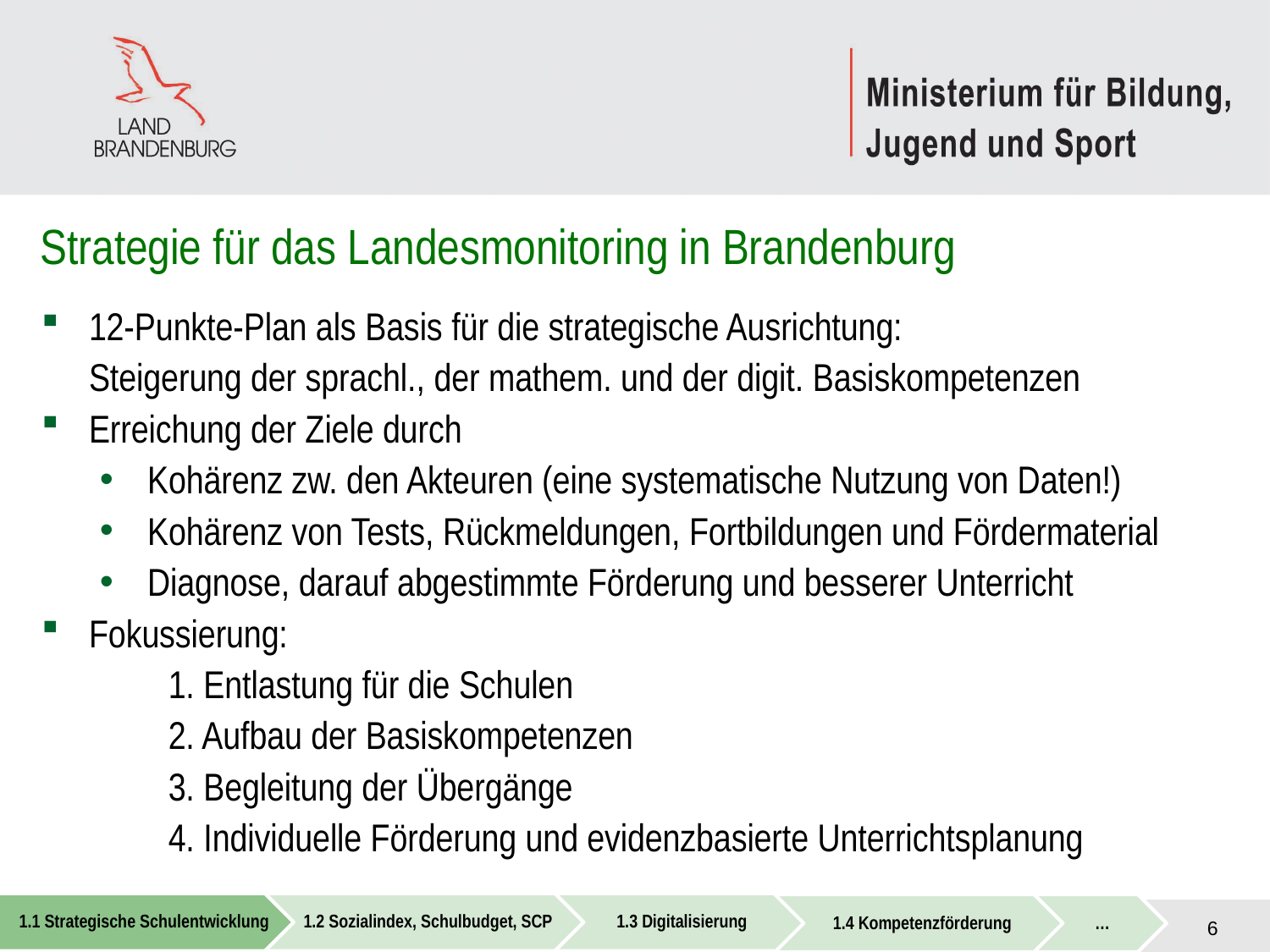

Strategie für das Landesmonitoring in Brandenburg
12-Punkte-Plan als Basis für die strategische Ausrichtung:
Steigerung der sprachl., der mathem. und der digit. Basiskompetenzen
Erreichung der Ziele durch
Kohärenz zw. den Akteuren (eine systematische Nutzung von Daten!)
Kohärenz von Tests, Rückmeldungen, Fortbildungen und Fördermaterial
Diagnose, darauf abgestimmte Förderung und besserer Unterricht
Fokussierung:
	1. Entlastung für die Schulen
	2. Aufbau der Basiskompetenzen
	3. Begleitung der Übergänge
	4. Individuelle Förderung und evidenzbasierte Unterrichtsplanung
1.1 Strategische Schulentwicklung
1.2 Sozialindex, Schulbudget, SCP
1.3 Digitalisierung
1.4 Kompetenzförderung
…
6